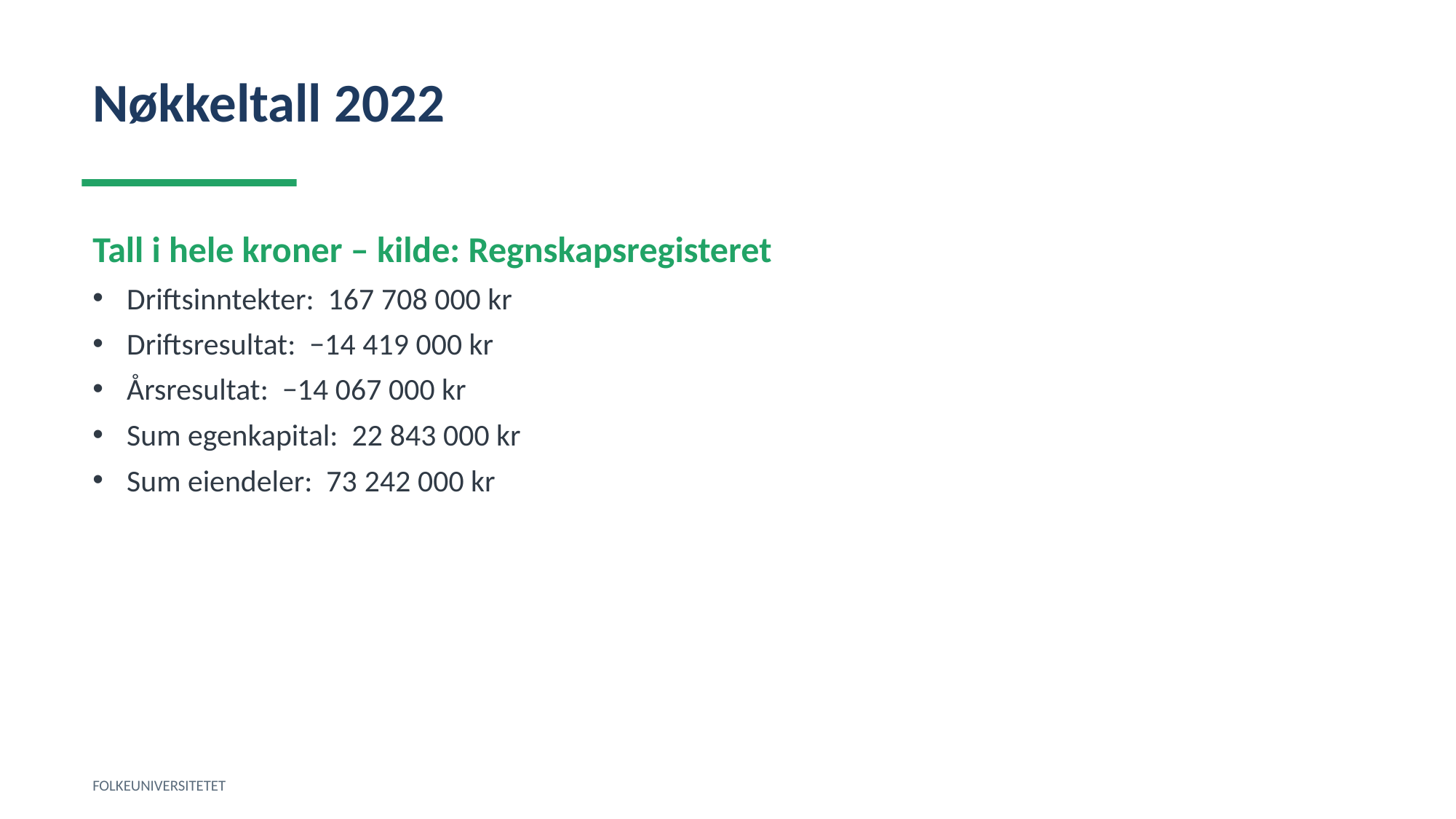

Nøkkeltall 2022

Tall i hele kroner – kilde: Regnskapsregisteret
Driftsinntekter:  167 708 000 kr
Driftsresultat:  −14 419 000 kr
Årsresultat:  −14 067 000 kr
Sum egenkapital:  22 843 000 kr
Sum eiendeler:  73 242 000 kr
FOLKEUNIVERSITETET